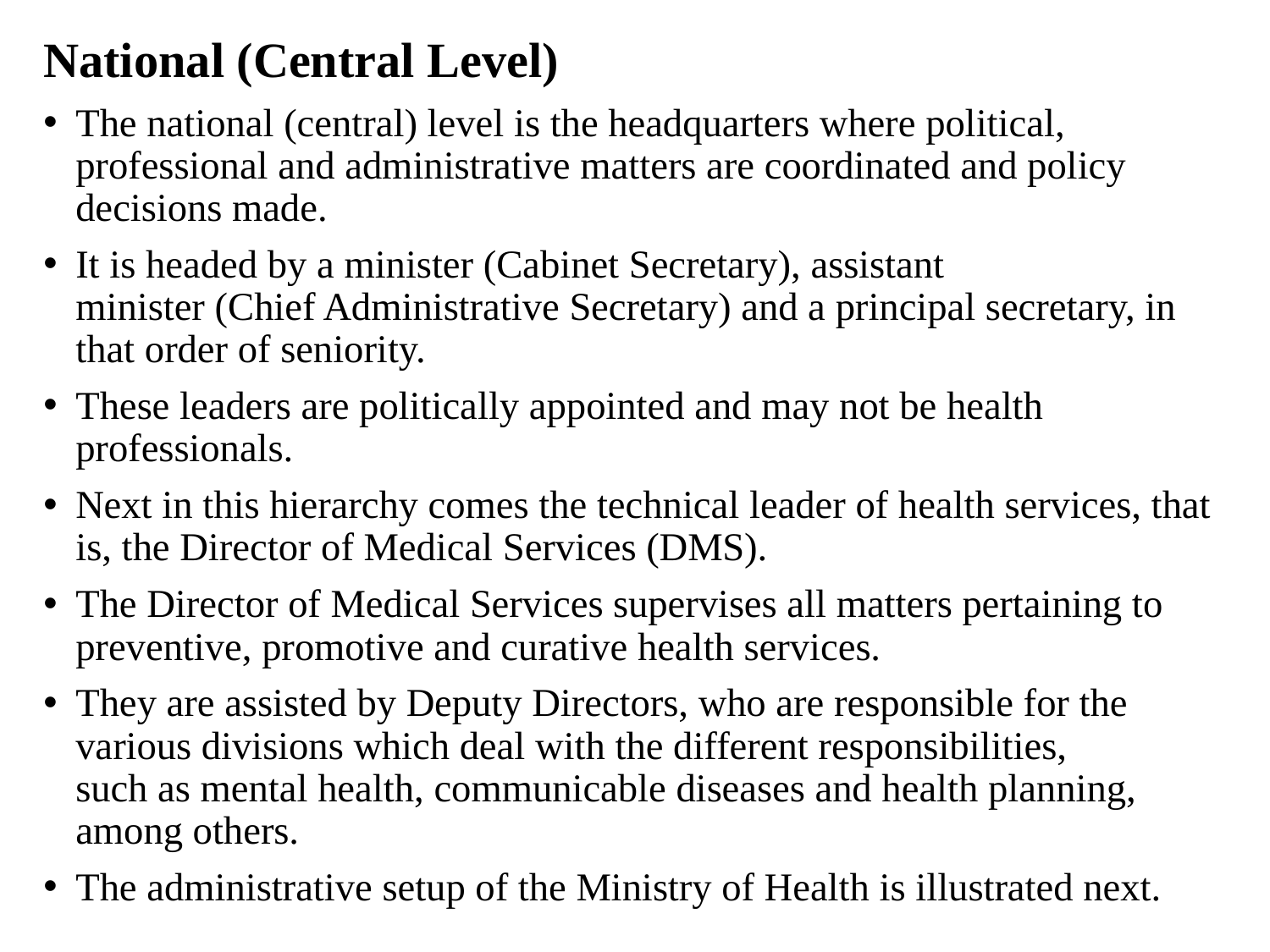

National (Central Level)
The national (central) level is the headquarters where political, professional and administrative matters are coordinated and policy decisions made.
It is headed by a minister (Cabinet Secretary), assistant
minister (Chief Administrative Secretary) and a principal secretary, in that order of seniority.
These leaders are politically appointed and may not be health professionals.
Next in this hierarchy comes the technical leader of health services, that is, the Director of Medical Services (DMS).
The Director of Medical Services supervises all matters pertaining to
preventive, promotive and curative health services.
They are assisted by Deputy Directors, who are responsible for the various divisions which deal with the different responsibilities,
such as mental health, communicable diseases and health planning, among others.
The administrative setup of the Ministry of Health is illustrated next.
#